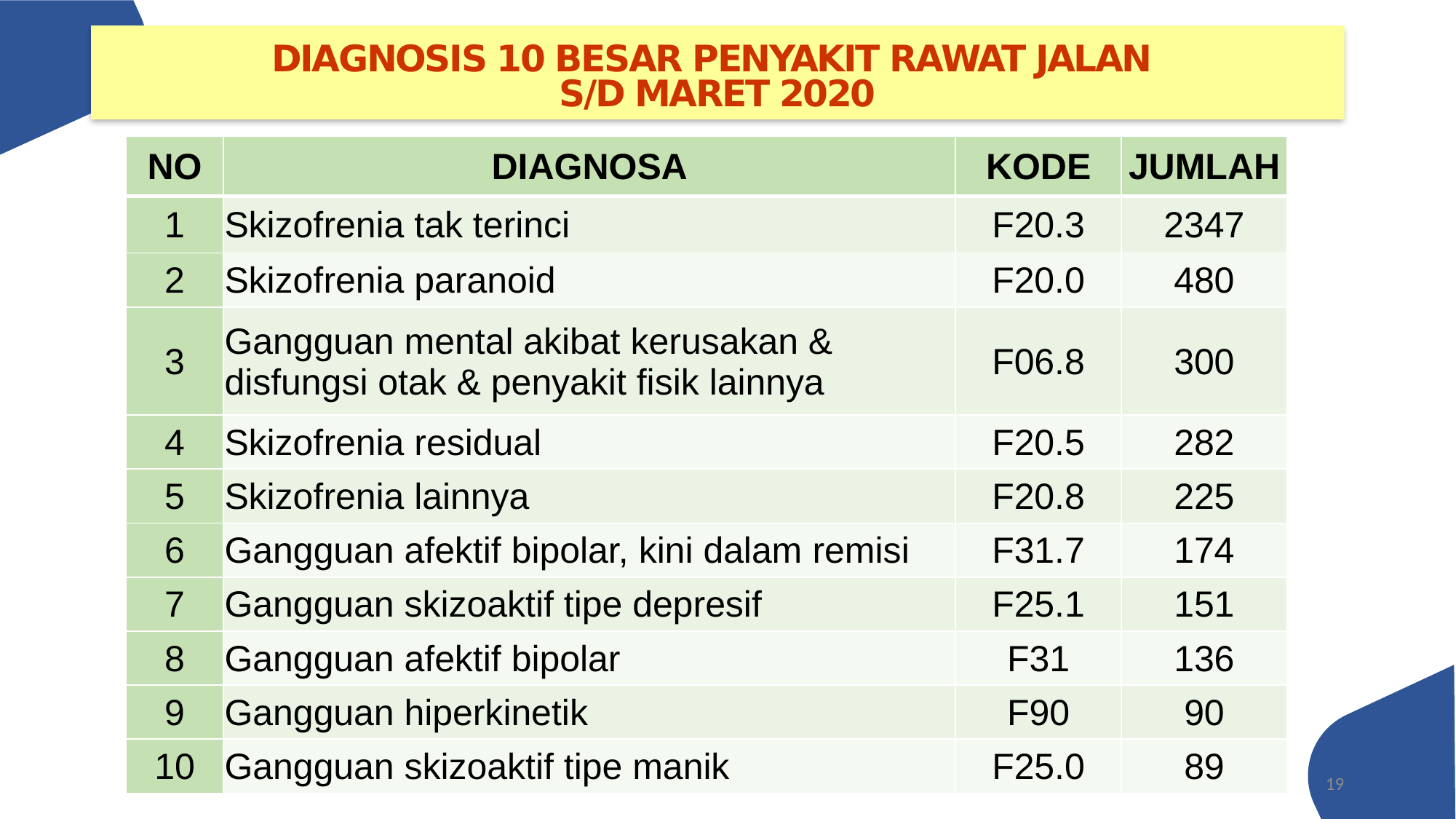

DIAGNOSIS 10 BESAR PENYAKIT RAWAT JALAN
S/D MARET 2020
| NO | DIAGNOSA | KODE | JUMLAH |
| --- | --- | --- | --- |
| 1 | Skizofrenia tak terinci | F20.3 | 2347 |
| 2 | Skizofrenia paranoid | F20.0 | 480 |
| 3 | Gangguan mental akibat kerusakan & disfungsi otak & penyakit fisik lainnya | F06.8 | 300 |
| 4 | Skizofrenia residual | F20.5 | 282 |
| 5 | Skizofrenia lainnya | F20.8 | 225 |
| 6 | Gangguan afektif bipolar, kini dalam remisi | F31.7 | 174 |
| 7 | Gangguan skizoaktif tipe depresif | F25.1 | 151 |
| 8 | Gangguan afektif bipolar | F31 | 136 |
| 9 | Gangguan hiperkinetik | F90 | 90 |
| 10 | Gangguan skizoaktif tipe manik | F25.0 | 89 |
19